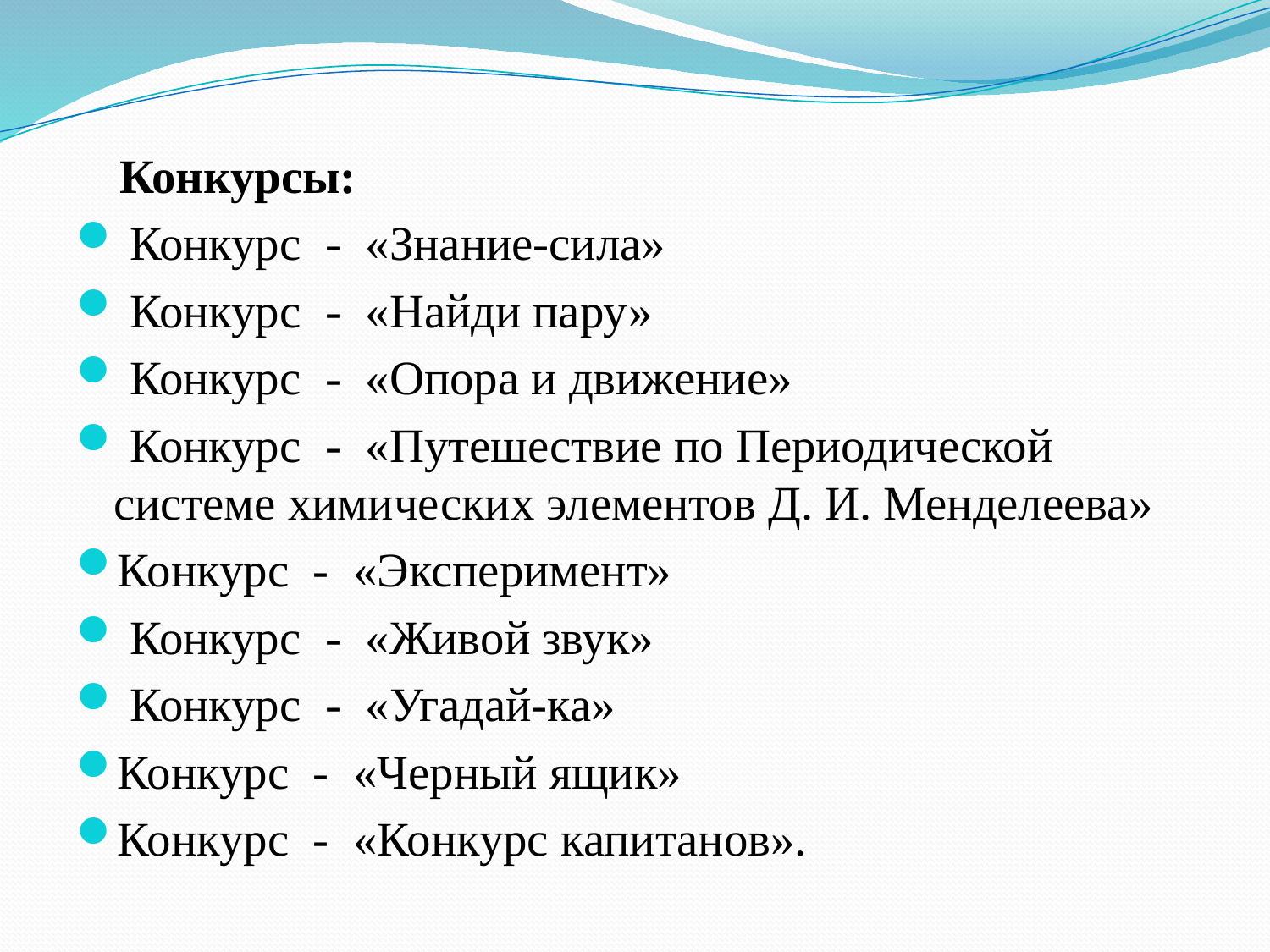

Конкурсы:
 Конкурс  -  «Знание-сила»
 Конкурс  -  «Найди пару»
 Конкурс  -  «Опора и движение»
 Конкурс  -  «Путешествие по Периодической системе химических элементов Д. И. Менделеева»
Конкурс  -  «Эксперимент»
 Конкурс  -  «Живой звук»
 Конкурс  -  «Угадай-ка»
Конкурс  -  «Черный ящик»
Конкурс  -  «Конкурс капитанов».